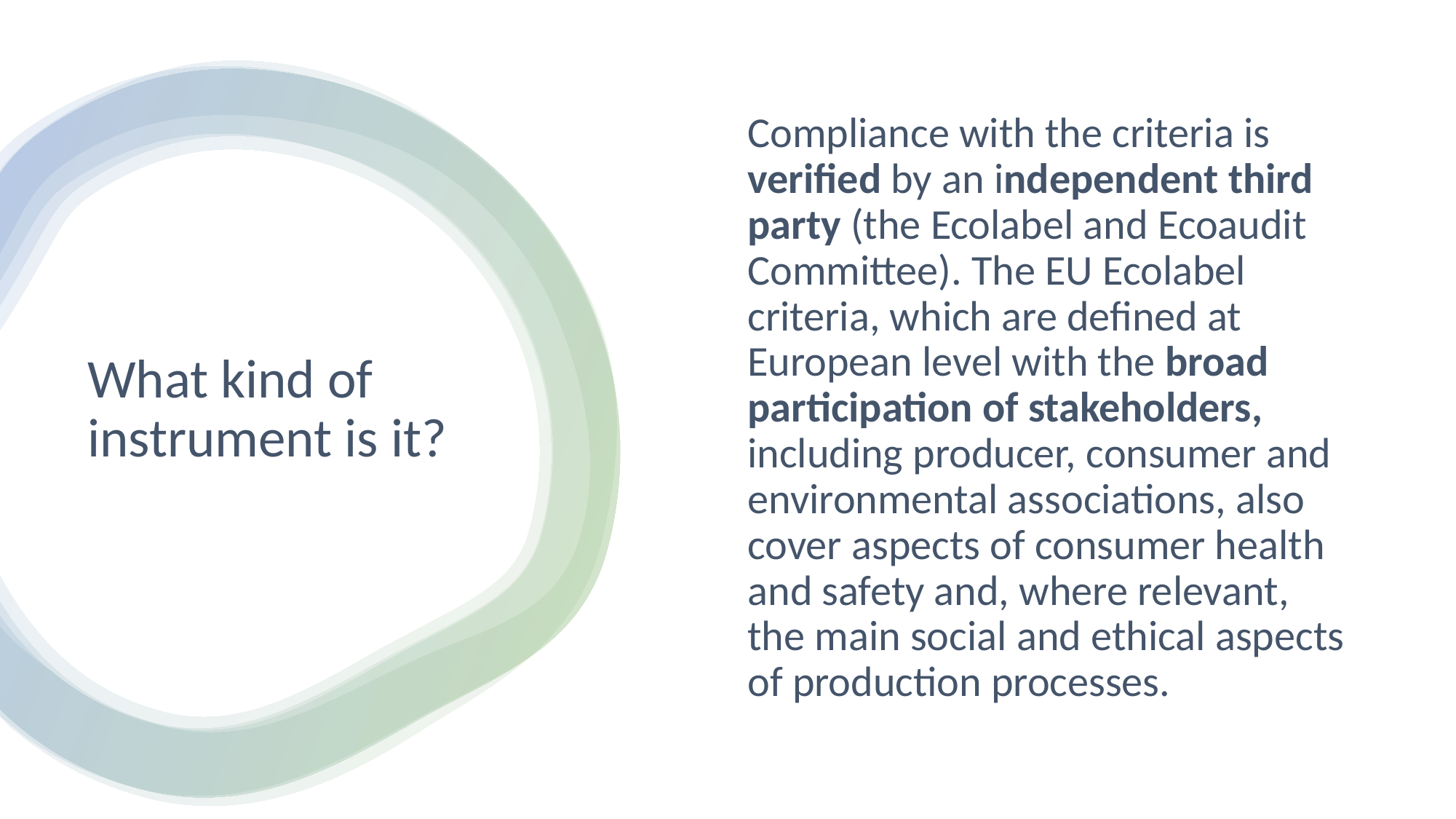

Compliance with the criteria is verified by an independent third party (the Ecolabel and Ecoaudit Committee). The EU Ecolabel criteria, which are defined at European level with the broad participation of stakeholders, including producer, consumer and environmental associations, also cover aspects of consumer health and safety and, where relevant, the main social and ethical aspects of production processes.
# What kind of instrument is it?